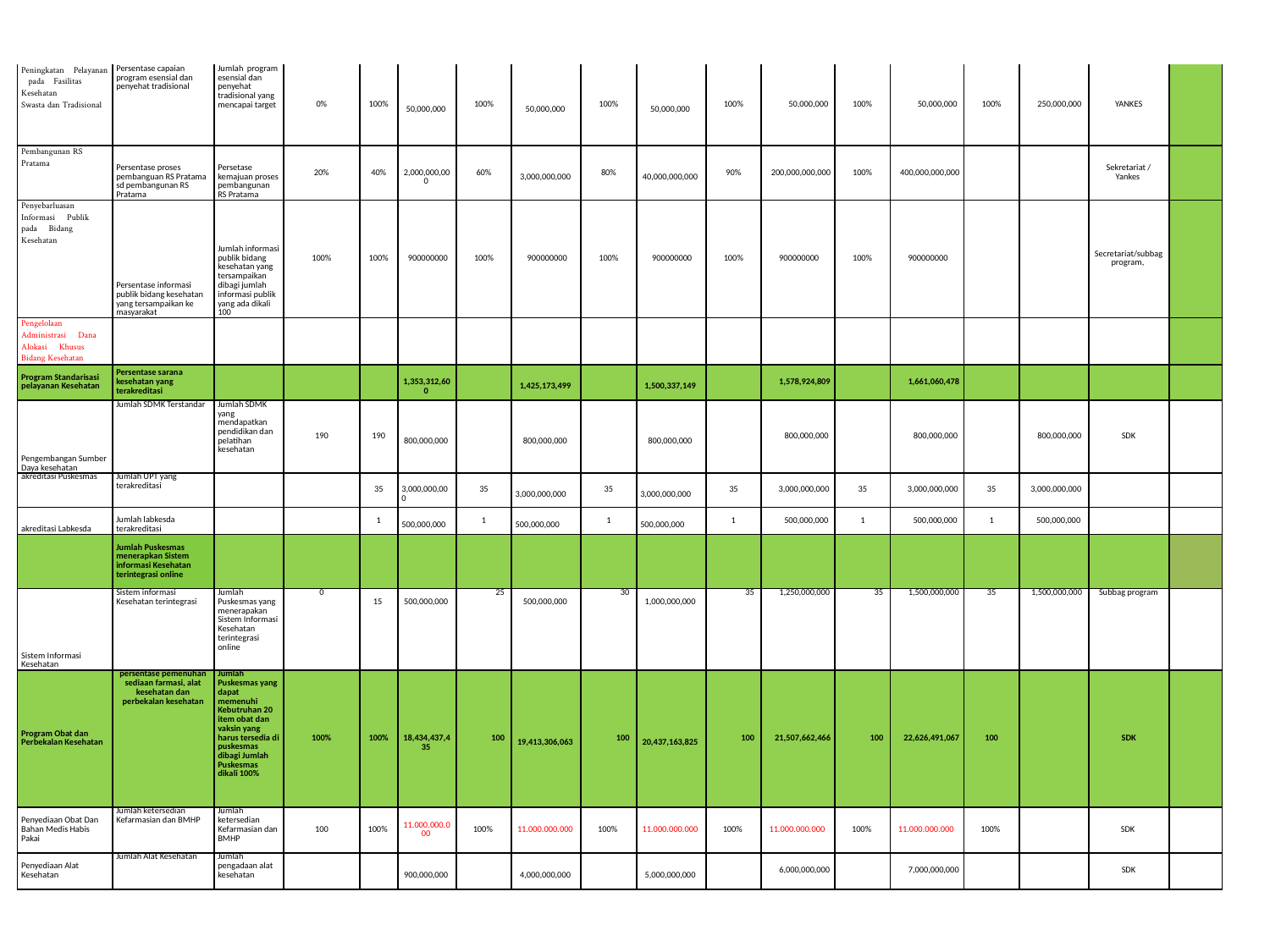

| Peningkatan Pelayanan pada Fasilitas Kesehatan Swasta dan Tradisional | Persentase capaian program esensial dan penyehat tradisional | Jumlah program esensial dan penyehat tradisional yang mencapai target | 0% | 100% | 50,000,000 | 100% | 50,000,000 | 100% | 50,000,000 | 100% | 50,000,000 | 100% | 50,000,000 | 100% | 250,000,000 | YANKES |  |
| --- | --- | --- | --- | --- | --- | --- | --- | --- | --- | --- | --- | --- | --- | --- | --- | --- | --- |
| Pembangunan RS Pratama | Persentase proses pembanguan RS Pratama sd pembangunan RS Pratama | Persetase kemajuan proses pembangunan RS Pratama | 20% | 40% | 2,000,000,000 | 60% | 3,000,000,000 | 80% | 40,000,000,000 | 90% | 200,000,000,000 | 100% | 400,000,000,000 |  |  | Sekretariat / Yankes |  |
| Penyebarluasan Informasi Publik pada Bidang Kesehatan | Persentase informasi publik bidang kesehatan yang tersampaikan ke masyarakat | Jumlah informasi publik bidang kesehatan yang tersampaikan dibagi jumlah informasi publik yang ada dikali 100 | 100% | 100% | 900000000 | 100% | 900000000 | 100% | 900000000 | 100% | 900000000 | 100% | 900000000 |  |  | Secretariat/subbag program, |  |
| Pengelolaan Administrasi Dana Alokasi Khusus Bidang Kesehatan |  |  |  |  |  |  |  |  |  |  |  |  |  |  |  |  |  |
| Program Standarisasi pelayanan Kesehatan | Persentase sarana kesehatan yang terakreditasi |  |  |  | 1,353,312,600 |  | 1,425,173,499 |  | 1,500,337,149 |  | 1,578,924,809 |  | 1,661,060,478 |  |  |  |  |
| Pengembangan Sumber Daya kesehatan | Jumlah SDMK Terstandar | Jumlah SDMK yang mendapatkan pendidikan dan pelatihan kesehatan | 190 | 190 | 800,000,000 |  | 800,000,000 |  | 800,000,000 |  | 800,000,000 |  | 800,000,000 |  | 800,000,000 | SDK |  |
| akreditasi Puskesmas | Jumlah UPT yang terakreditasi |  |  | 35 | 3,000,000,000 | 35 | 3,000,000,000 | 35 | 3,000,000,000 | 35 | 3,000,000,000 | 35 | 3,000,000,000 | 35 | 3,000,000,000 |  |  |
| akreditasi Labkesda | Jumlah labkesda terakreditasi |  |  | 1 | 500,000,000 | 1 | 500,000,000 | 1 | 500,000,000 | 1 | 500,000,000 | 1 | 500,000,000 | 1 | 500,000,000 |  |  |
|  | Jumlah Puskesmas menerapkan Sistem informasi Kesehatan terintegrasi online |  |  |  |  |  |  |  |  |  |  |  |  |  |  |  |  |
| Sistem Informasi Kesehatan | Sistem informasi Kesehatan terintegrasi | Jumlah Puskesmas yang menerapakan Sistem Informasi Kesehatan terintegrasi online | 0 | 15 | 500,000,000 | 25 | 500,000,000 | 30 | 1,000,000,000 | 35 | 1,250,000,000 | 35 | 1,500,000,000 | 35 | 1,500,000,000 | Subbag program |  |
| Program Obat dan Perbekalan Kesehatan | persentase pemenuhan sediaan farmasi, alat kesehatan dan perbekalan kesehatan | Jumlah Puskesmas yang dapat memenuhi Kebutruhan 20 item obat dan vaksin yang harus tersedia di puskesmas dibagi Jumlah Puskesmas dikali 100% | 100% | 100% | 18,434,437,435 | 100 | 19,413,306,063 | 100 | 20,437,163,825 | 100 | 21,507,662,466 | 100 | 22,626,491,067 | 100 |  | SDK |  |
| Penyediaan Obat Dan Bahan Medis Habis Pakai | Jumlah ketersedian Kefarmasian dan BMHP | Jumlah ketersedian Kefarmasian dan BMHP | 100 | 100% | 11.000.000.000 | 100% | 11.000.000.000 | 100% | 11.000.000.000 | 100% | 11.000.000.000 | 100% | 11.000.000.000 | 100% |  | SDK |  |
| Penyediaan Alat Kesehatan | Jumlah Alat Kesehatan | Jumlah pengadaan alat kesehatan |  |  | 900,000,000 |  | 4,000,000,000 |  | 5,000,000,000 |  | 6,000,000,000 |  | 7,000,000,000 |  |  | SDK |  |